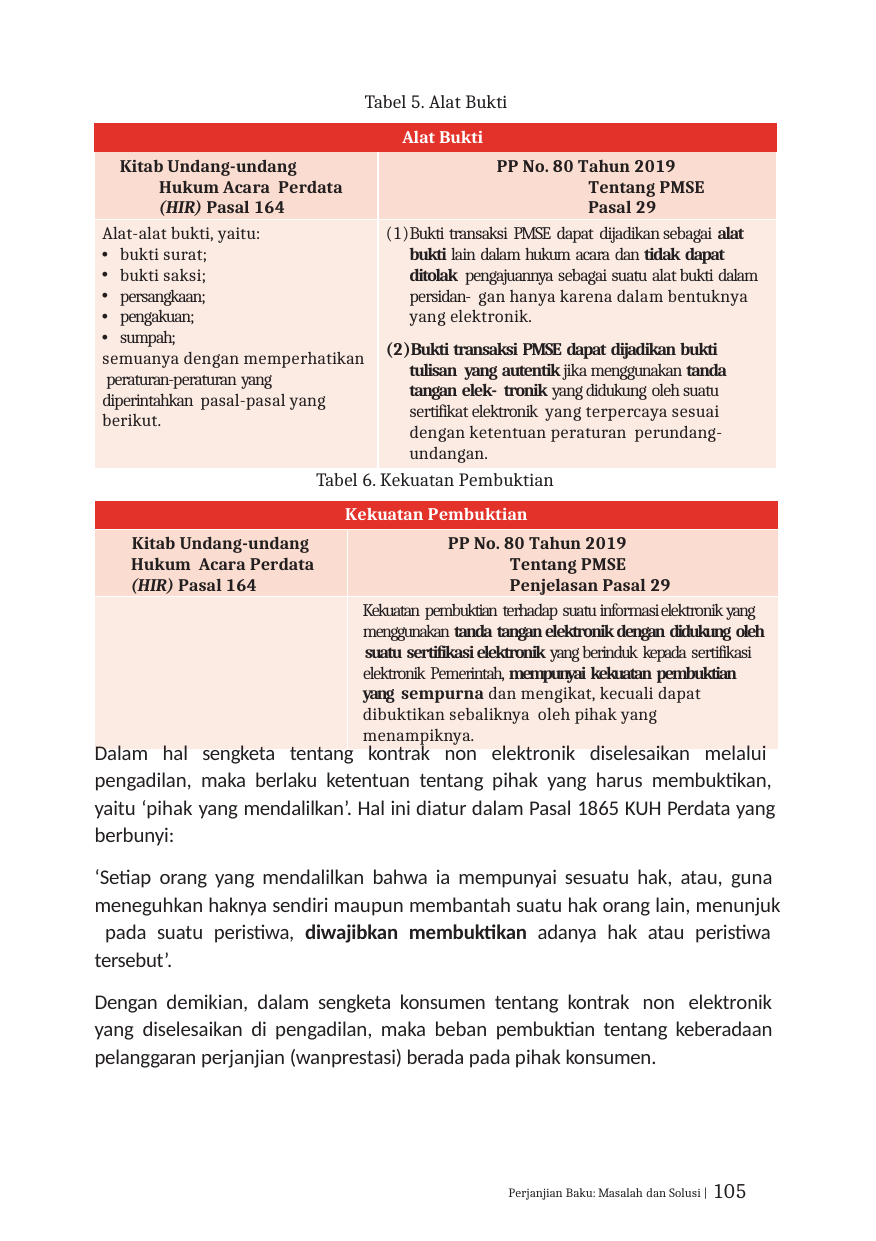

Tabel 5. Alat Bukti
| Alat Bukti |  |
| --- | --- |
| Kitab Undang-undang Hukum Acara Perdata (HIR) Pasal 164 | PP No. 80 Tahun 2019 Tentang PMSE Pasal 29 |
| Alat-alat bukti, yaitu: bukti surat; bukti saksi; persangkaan; pengakuan; sumpah; semuanya dengan memperhatikan peraturan-peraturan yang diperintahkan pasal-pasal yang berikut. | Bukti transaksi PMSE dapat dijadikan sebagai alat bukti lain dalam hukum acara dan tidak dapat ditolak pengajuannya sebagai suatu alat bukti dalam persidan- gan hanya karena dalam bentuknya yang elektronik. Bukti transaksi PMSE dapat dijadikan bukti tulisan yang autentik jika menggunakan tanda tangan elek- tronik yang didukung oleh suatu sertifikat elektronik yang terpercaya sesuai dengan ketentuan peraturan perundang- undangan. |
Tabel 6. Kekuatan Pembuktian
| Kekuatan Pembuktian |  |
| --- | --- |
| Kitab Undang-undang Hukum Acara Perdata (HIR) Pasal 164 | PP No. 80 Tahun 2019 Tentang PMSE Penjelasan Pasal 29 |
|  | Kekuatan pembuktian terhadap suatu informasi elektronik yang menggunakan tanda tangan elektronik dengan didukung oleh suatu sertifikasi elektronik yang berinduk kepada sertifikasi elektronik Pemerintah, mempunyai kekuatan pembuktian yang sempurna dan mengikat, kecuali dapat dibuktikan sebaliknya oleh pihak yang menampiknya. |
Dalam hal sengketa tentang kontrak non elektronik diselesaikan melalui  pengadilan, maka berlaku ketentuan tentang pihak yang harus membuktikan,  yaitu ‘pihak yang mendalilkan’. Hal ini diatur dalam Pasal 1865 KUH Perdata yang  berbunyi:
‘Setiap orang yang mendalilkan bahwa ia mempunyai sesuatu hak, atau, guna  meneguhkan haknya sendiri maupun membantah suatu hak orang lain, menunjuk  pada suatu peristiwa, diwajibkan membuktikan adanya hak atau peristiwa  tersebut’.
Dengan demikian, dalam sengketa konsumen tentang kontrak non elektronik  yang diselesaikan di pengadilan, maka beban pembuktian tentang keberadaan  pelanggaran perjanjian (wanprestasi) berada pada pihak konsumen.
Perjanjian Baku: Masalah dan Solusi | 105